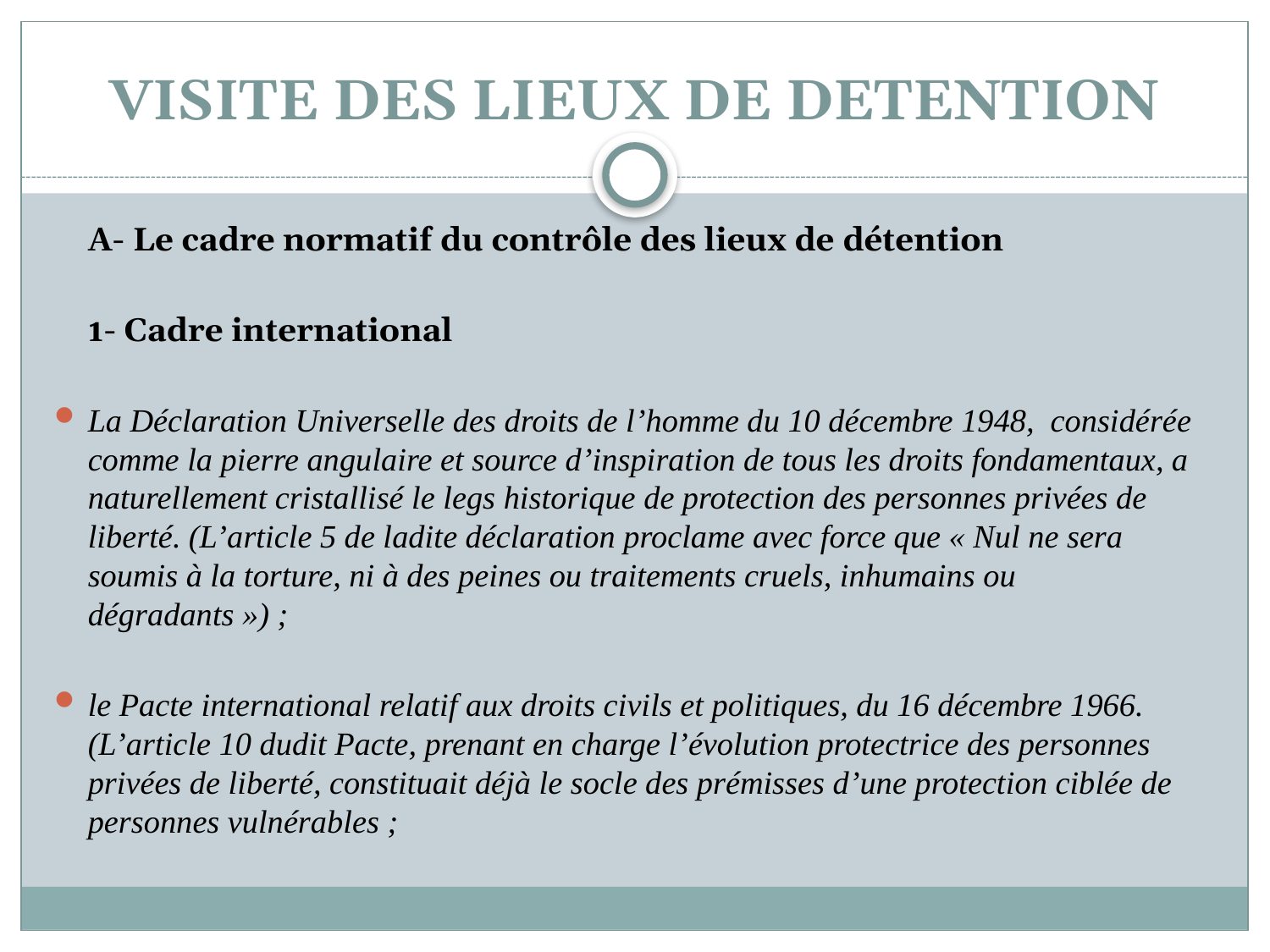

# VISITE DES LIEUX DE DETENTION
	A- Le cadre normatif du contrôle des lieux de détention

	1- Cadre international

La Déclaration Universelle des droits de l’homme du 10 décembre 1948,  considérée comme la pierre angulaire et source d’inspiration de tous les droits fondamentaux, a naturellement cristallisé le legs historique de protection des personnes privées de liberté. (L’article 5 de ladite déclaration proclame avec force que « Nul ne sera soumis à la torture, ni à des peines ou traitements cruels, inhumains ou dégradants ») ;

le Pacte international relatif aux droits civils et politiques, du 16 décembre 1966. (L’article 10 dudit Pacte, prenant en charge l’évolution protectrice des personnes privées de liberté, constituait déjà le socle des prémisses d’une protection ciblée de personnes vulnérables ;